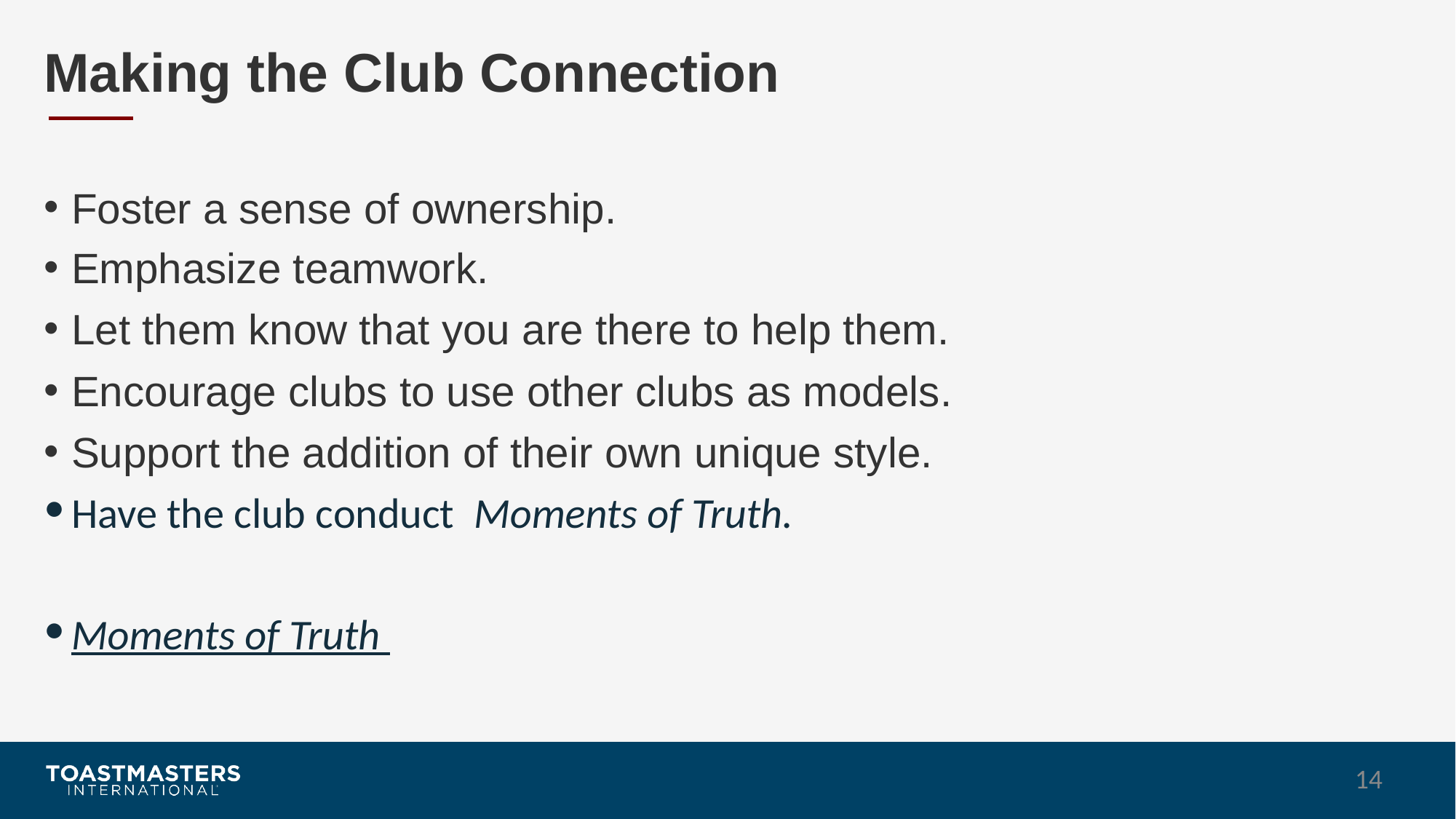

# Making the Club Connection
Foster a sense of ownership.
Emphasize teamwork.
Let them know that you are there to help them.
Encourage clubs to use other clubs as models.
Support the addition of their own unique style.
Have the club conduct  Moments of Truth.

Moments of Truth
14